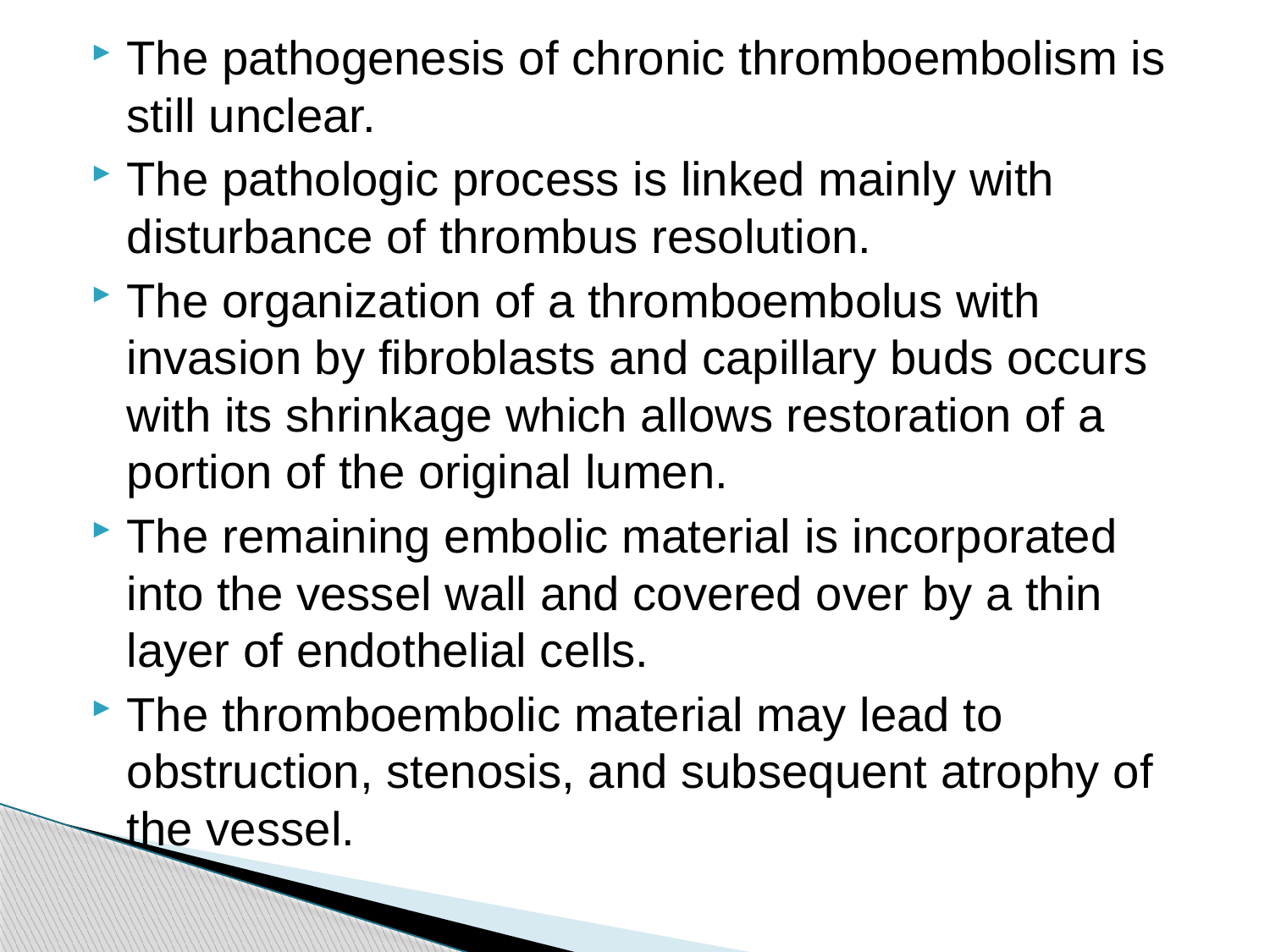

The pathogenesis of chronic thromboembolism is still unclear.
The pathologic process is linked mainly with disturbance of thrombus resolution.
The organization of a thromboembolus with invasion by fibroblasts and capillary buds occurs with its shrinkage which allows restoration of a portion of the original lumen.
The remaining embolic material is incorporated into the vessel wall and covered over by a thin layer of endothelial cells.
The thromboembolic material may lead to obstruction, stenosis, and subsequent atrophy of the vessel.
#